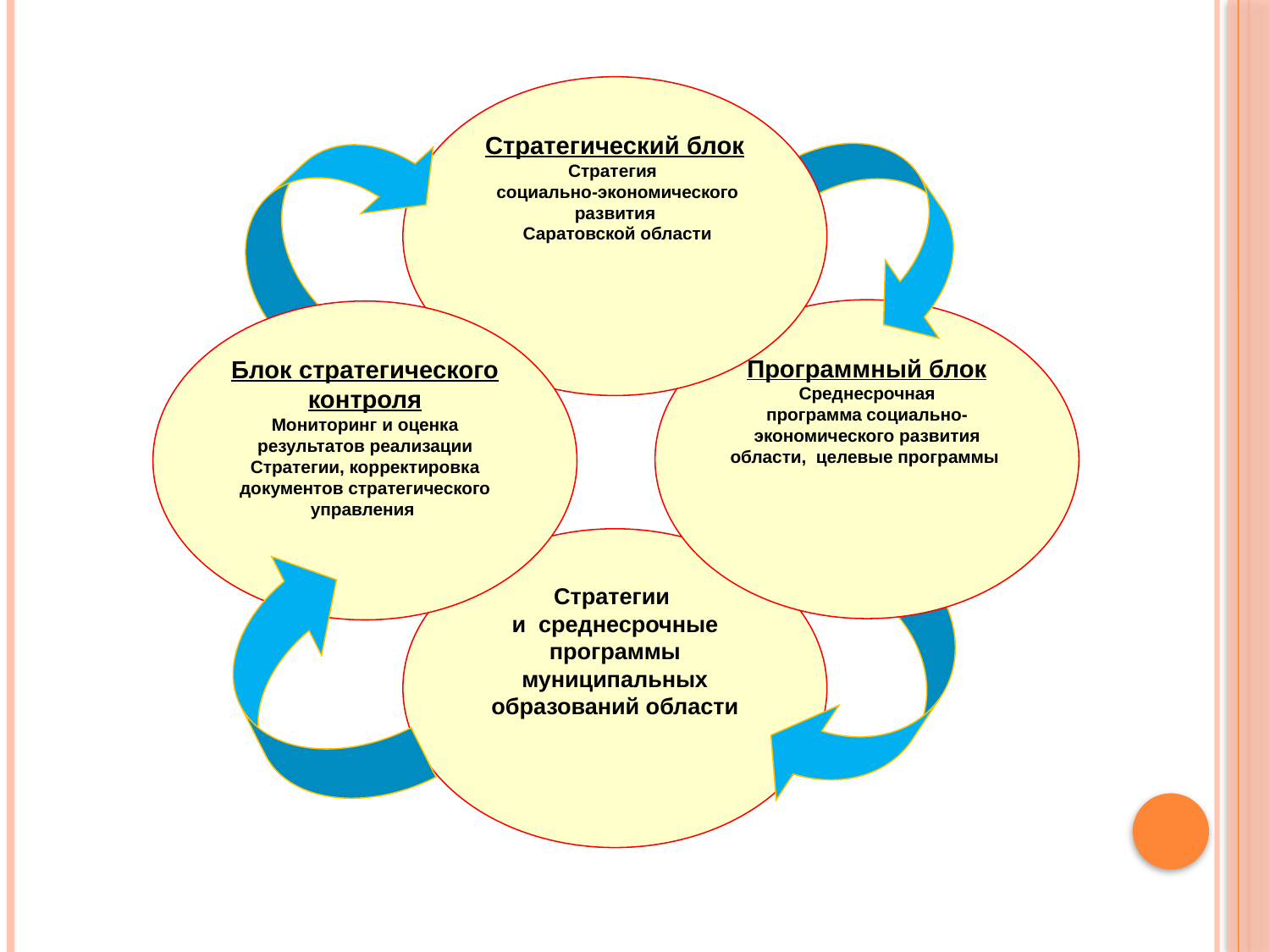

#

Стратегический блок
Стратегия
 социально-экономического развития
 Саратовской области

Программный блок
Среднесрочная
программа социально-экономического развития области,  целевые программы
Блок стратегического контроля
Мониторинг и оценка результатов реализации Стратегии, корректировка документов стратегического управления
Стратегии
и  среднесрочные программы муниципальных образований области